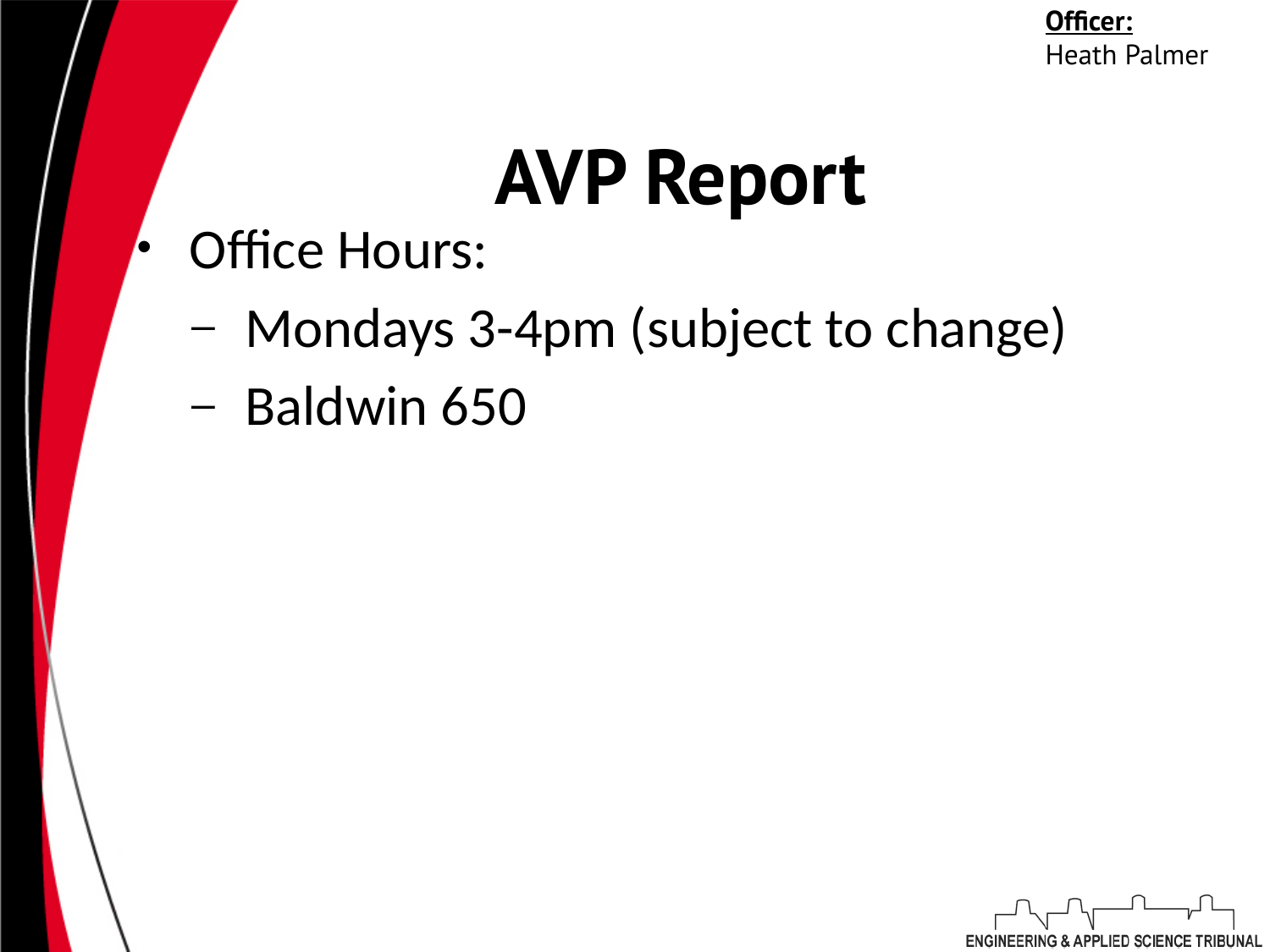

Officer:
Heath Palmer
# AVP Report
Office Hours:
Mondays 3-4pm (subject to change)
Baldwin 650